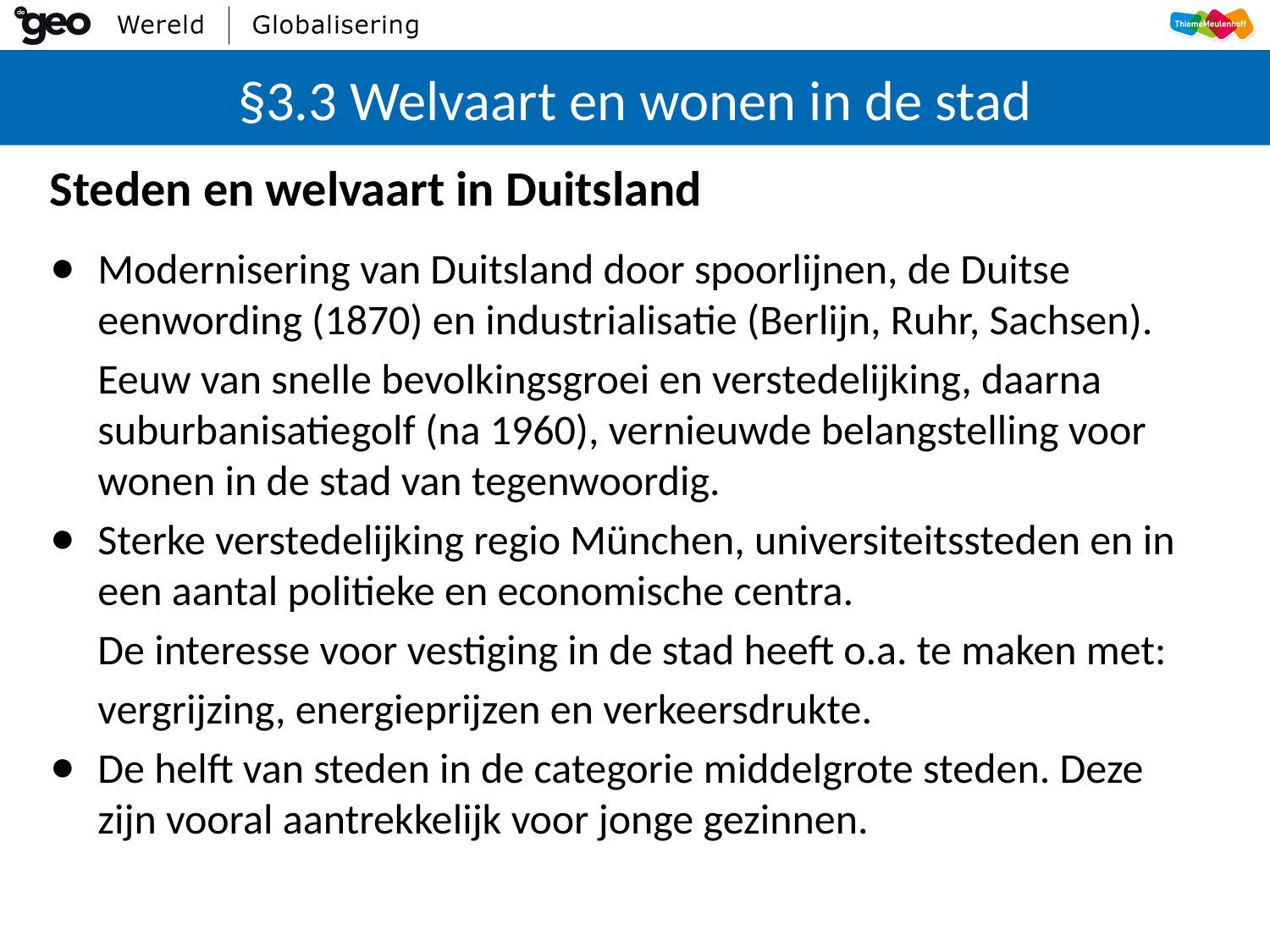

# §3.3 Welvaart en wonen in de stad
Steden en welvaart in Duitsland
Modernisering van Duitsland door spoorlijnen, de Duitse eenwording (1870) en industrialisatie (Berlijn, Ruhr, Sachsen).
	Eeuw van snelle bevolkingsgroei en verstedelijking, daarna suburbanisatiegolf (na 1960), vernieuwde belangstelling voor wonen in de stad van tegenwoordig.
Sterke verstedelijking regio München, universiteitssteden en in een aantal politieke en economische centra.
	De interesse voor vestiging in de stad heeft o.a. te maken met:
	vergrijzing, energieprijzen en verkeersdrukte.
De helft van steden in de categorie middelgrote steden. Deze zijn vooral aantrekkelijk voor jonge gezinnen.